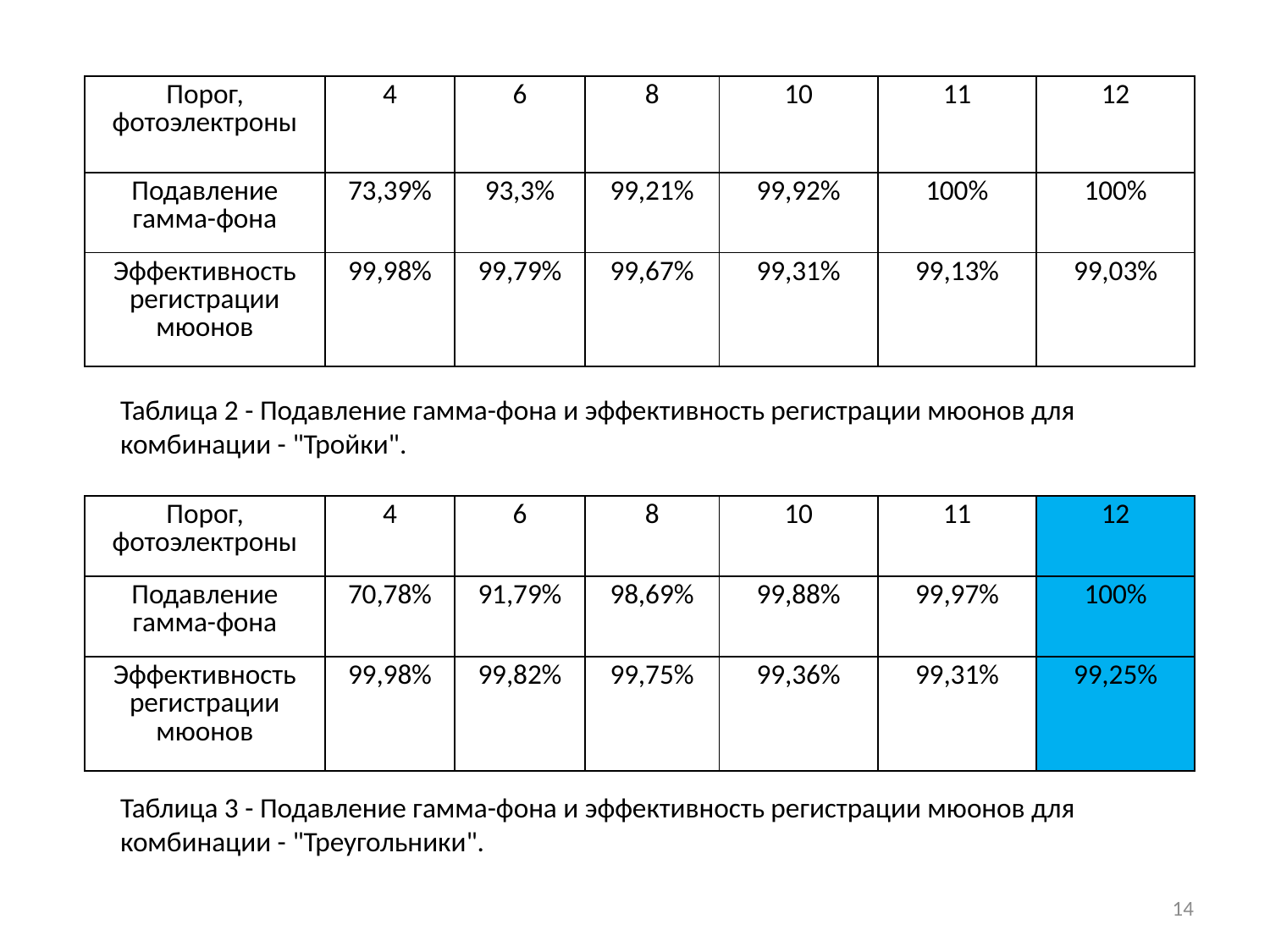

| Порог, фотоэлектроны | 4 | 6 | 8 | 10 | 11 | 12 |
| --- | --- | --- | --- | --- | --- | --- |
| Подавление гамма-фона | 73,39% | 93,3% | 99,21% | 99,92% | 100% | 100% |
| Эффективность регистрации мюонов | 99,98% | 99,79% | 99,67% | 99,31% | 99,13% | 99,03% |
Таблица 2 - Подавление гамма-фона и эффективность регистрации мюонов для комбинации - "Тройки".
| Порог, фотоэлектроны | 4 | 6 | 8 | 10 | 11 | 12 |
| --- | --- | --- | --- | --- | --- | --- |
| Подавление гамма-фона | 70,78% | 91,79% | 98,69% | 99,88% | 99,97% | 100% |
| Эффективность регистрации мюонов | 99,98% | 99,82% | 99,75% | 99,36% | 99,31% | 99,25% |
Таблица 3 - Подавление гамма-фона и эффективность регистрации мюонов для комбинации - "Треугольники".
14